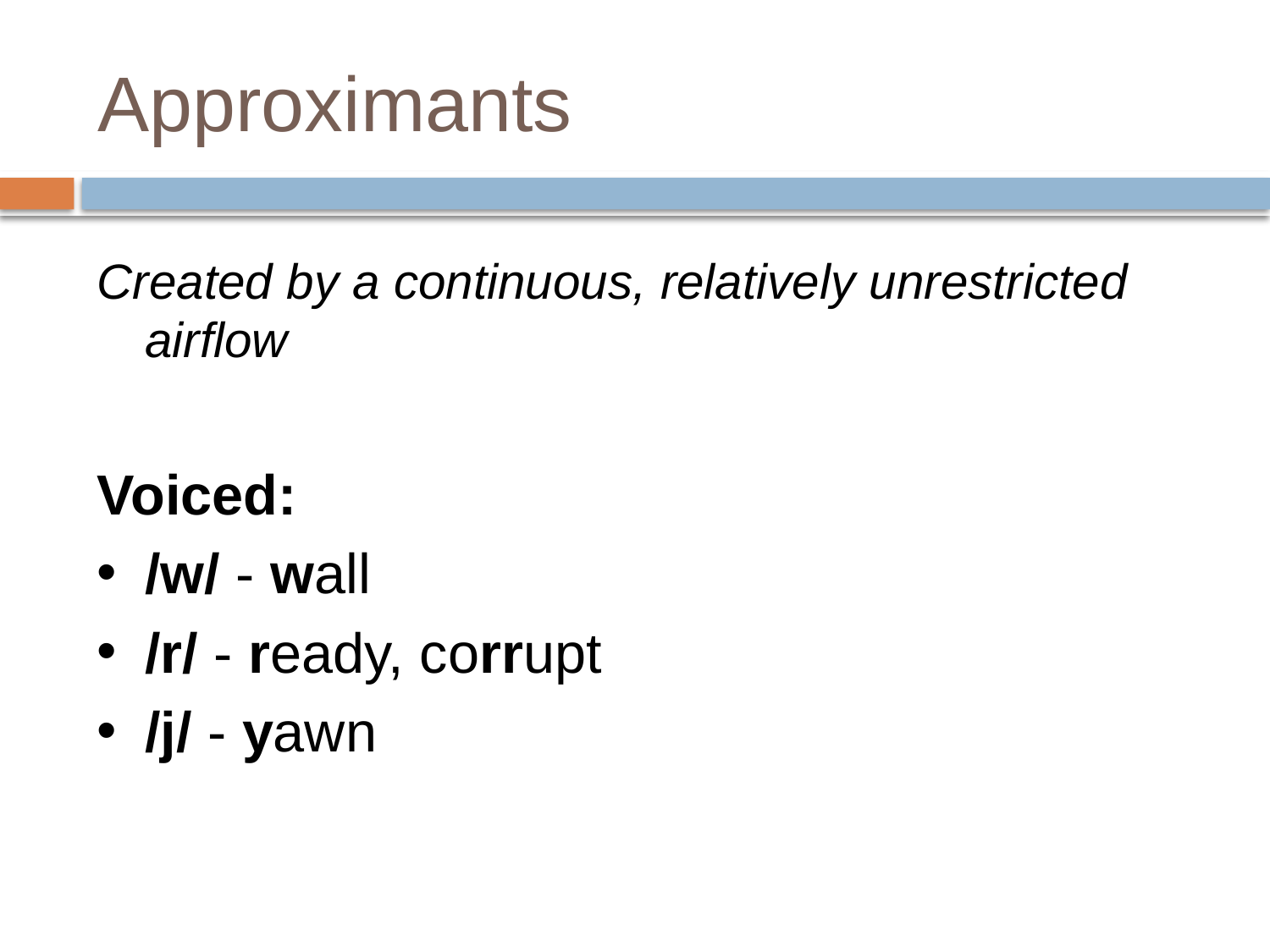

# Approximants
Created by a continuous, relatively unrestricted airflow

Voiced:
/w/ - wall
/r/ - ready, corrupt
/j/ - yawn